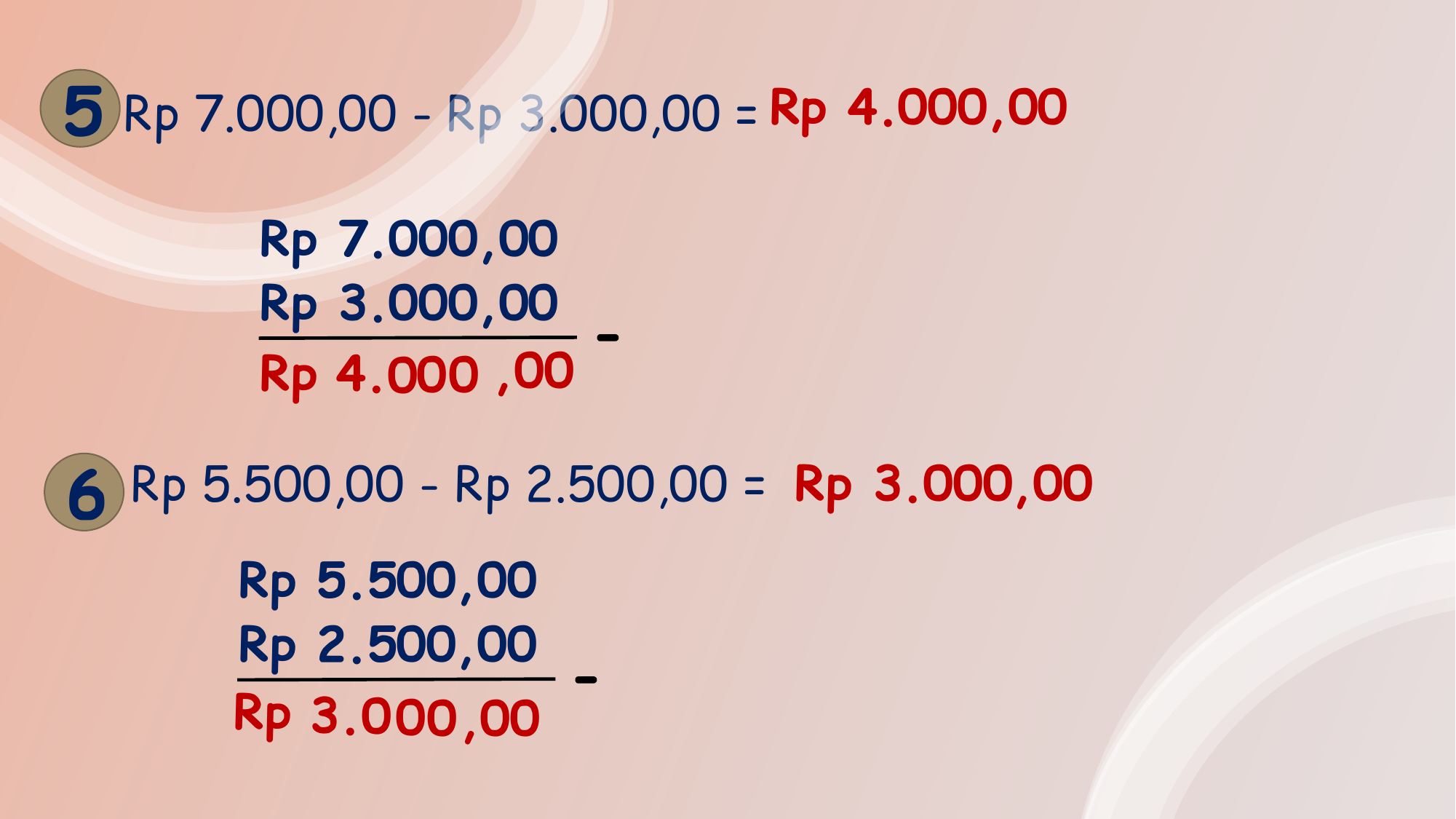

5
Rp 4.000,00
Rp 7.000,00 - Rp 3.000,00 =
Rp 7.000,00
Rp 3.000,00
-
,00
Rp
4.
0
0
0
Rp 3.000,00
6
Rp 5.500,00 - Rp 2.500,00 =

Rp 5.500,00
Rp 2.500,00
-
Rp
,00
 3.
0
0
0